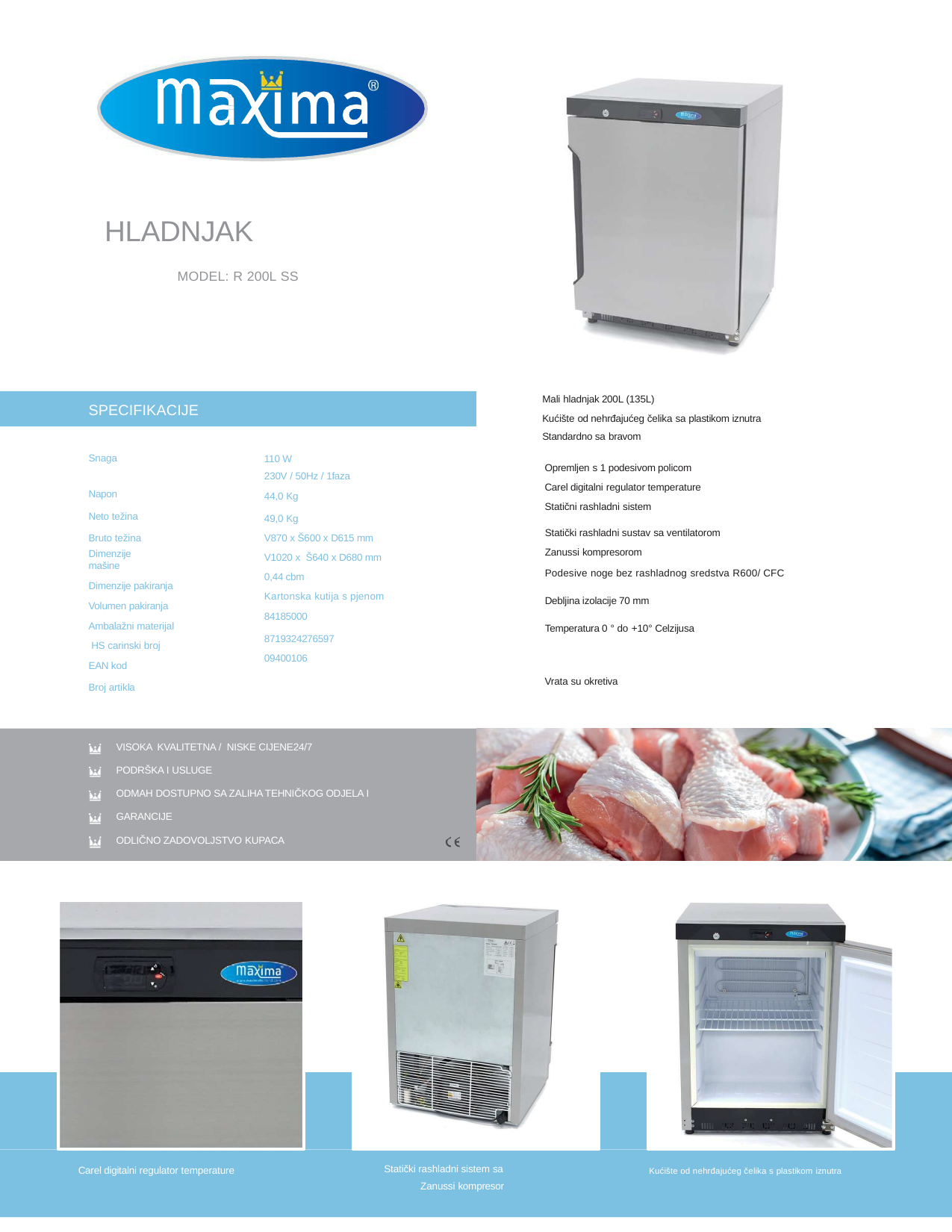

HLADNJAK
MODEL: R 200L SS

Mali hladnjak 200L (135L)
Kućište od nehrđajućeg čelika sa plastikom iznutra Standardno sa bravom

SPECIFIKACIJE
Snaga  Napon
Neto težina  Bruto težina
Dimenzije mašine
Dimenzije pakiranja  Volumen pakiranja  Ambalažni materijal  HS carinski broj  EAN kod
Broj artikla
110 W
230V / 50Hz / 1faza
44,0 Kg
49,0 Kg
V870 x Š600 x D615 mm
V1020 x  Š640 x D680 mm
0,44 cbm
Kartonska kutija s pjenom
84185000
8719324276597
09400106
Opremljen s 1 podesivom policom
Carel digitalni regulator temperature
Statični rashladni sistem
Statički rashladni sustav sa ventilatorom
Zanussi kompresorom
Podesive noge bez rashladnog sredstva R600/ CFC
Debljina izolacije 70 mm
Temperatura 0 ° do +10° Celzijusa
Vrata su okretiva

VISOKA  KVALITETNA /  NISKE CIJENE24/7
PODRŠKA I USLUGE
ODMAH DOSTUPNO SA ZALIHA TEHNIČKOG ODJELA I  GARANCIJE

ODLIČNO ZADOVOLJSTVO KUPACA

Statički rashladni sistem sa  Zanussi kompresor
Carel digitalni regulator temperature
Kućište od nehrđajućeg čelika s plastikom iznutra